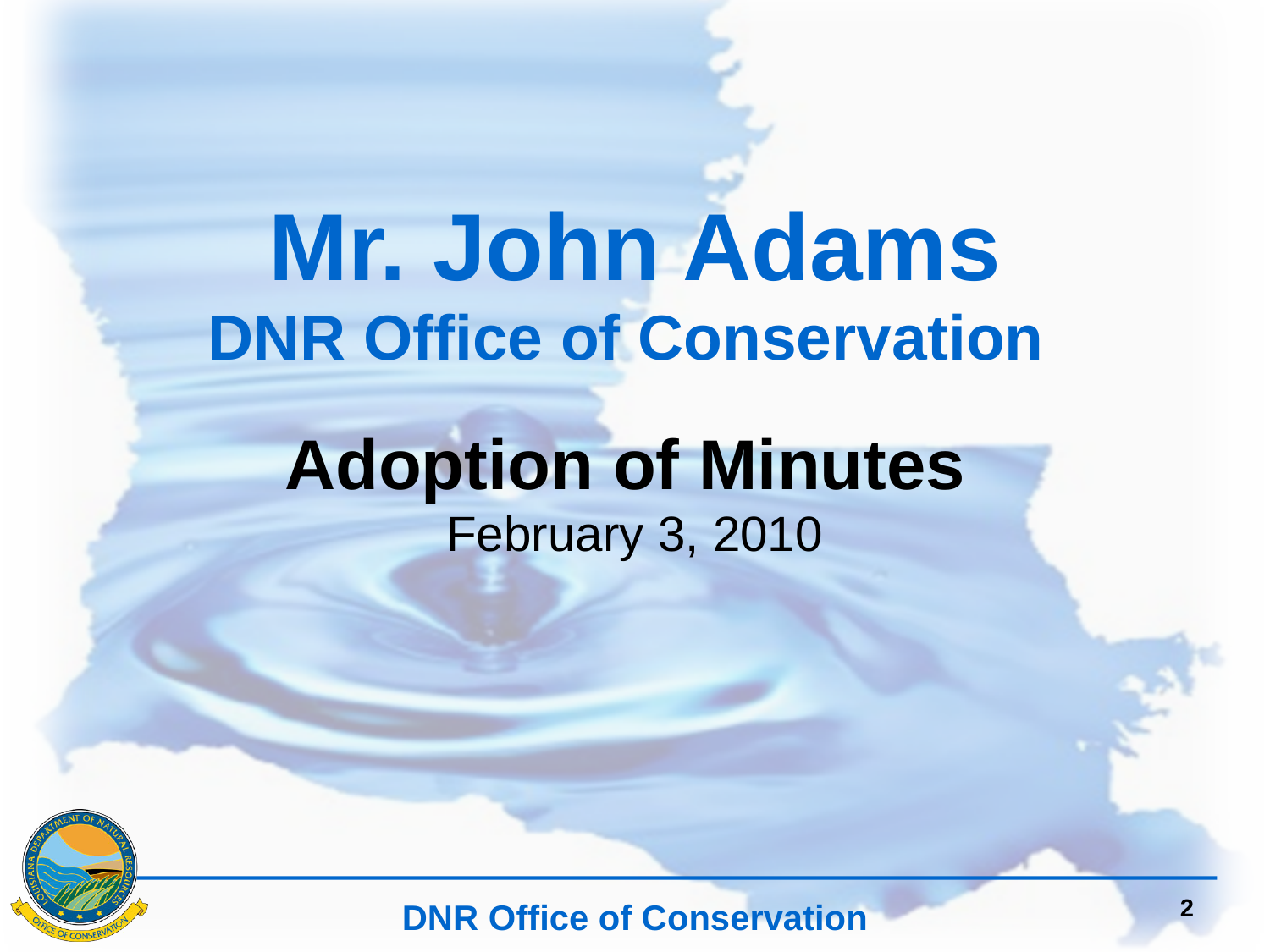

Mr. John Adams
DNR Office of Conservation

Adoption of Minutes
February 3, 2010
2